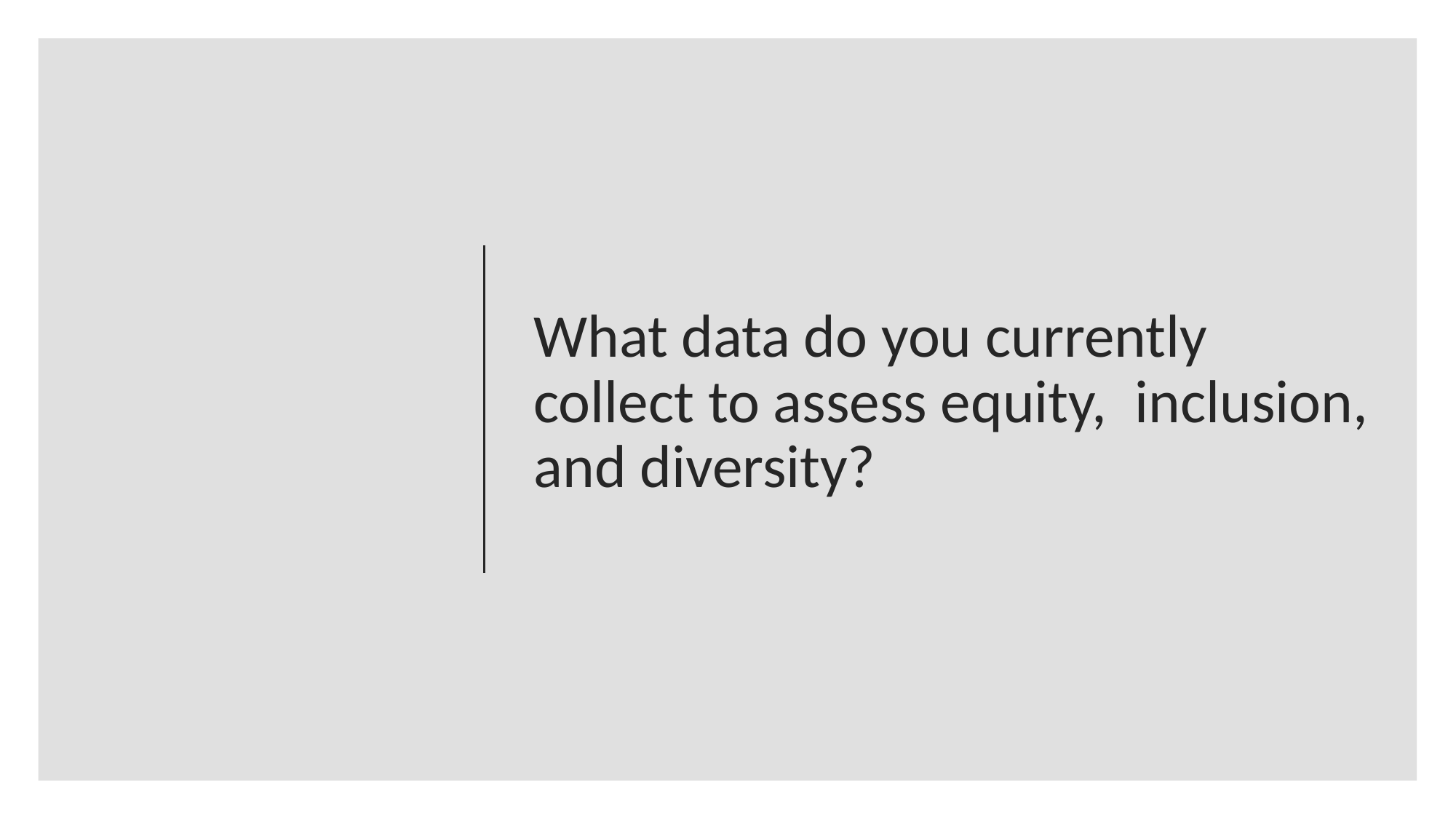

# What data do you currently collect to assess equity,  inclusion, and diversity?